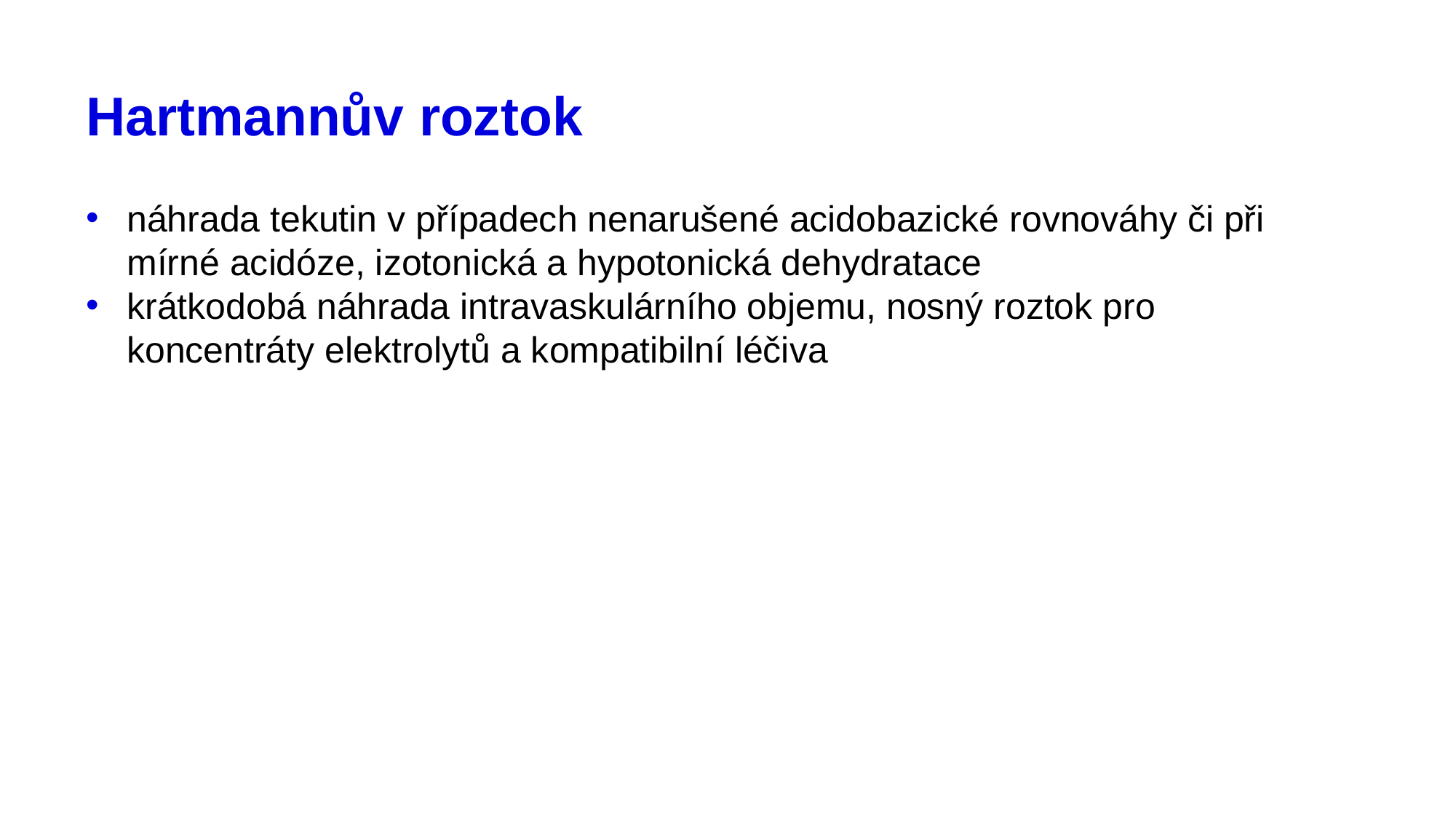

# Hartmannův roztok
náhrada tekutin v případech nenarušené acidobazické rovnováhy či při mírné acidóze, izotonická a hypotonická dehydratace
krátkodobá náhrada intravaskulárního objemu, nosný roztok pro koncentráty elektrolytů a kompatibilní léčiva